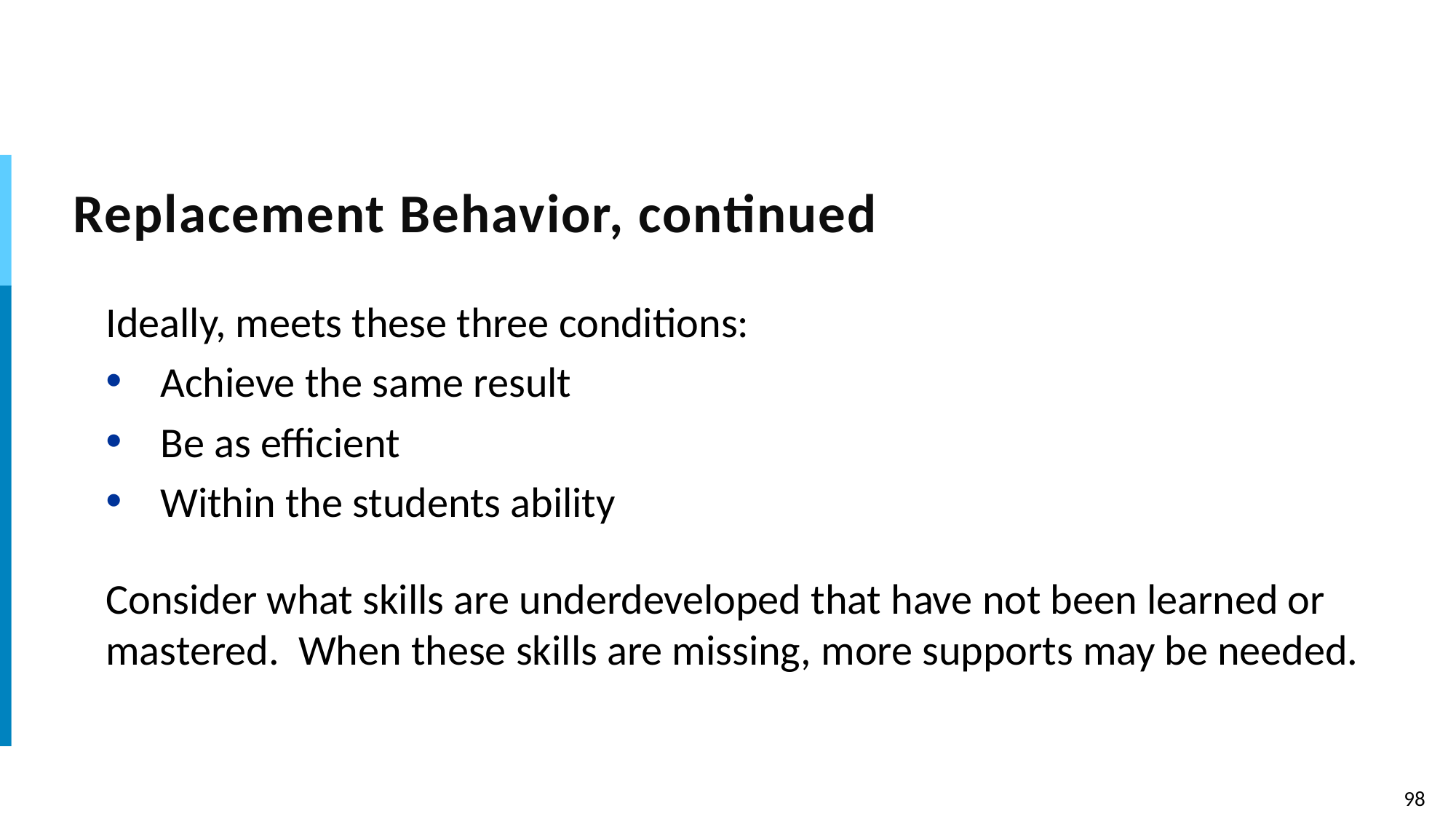

# Replacement Behavior, continued
Ideally, meets these three conditions:
Achieve the same result
Be as efficient
Within the students ability
Consider what skills are underdeveloped that have not been learned or mastered.  When these skills are missing, more supports may be needed.